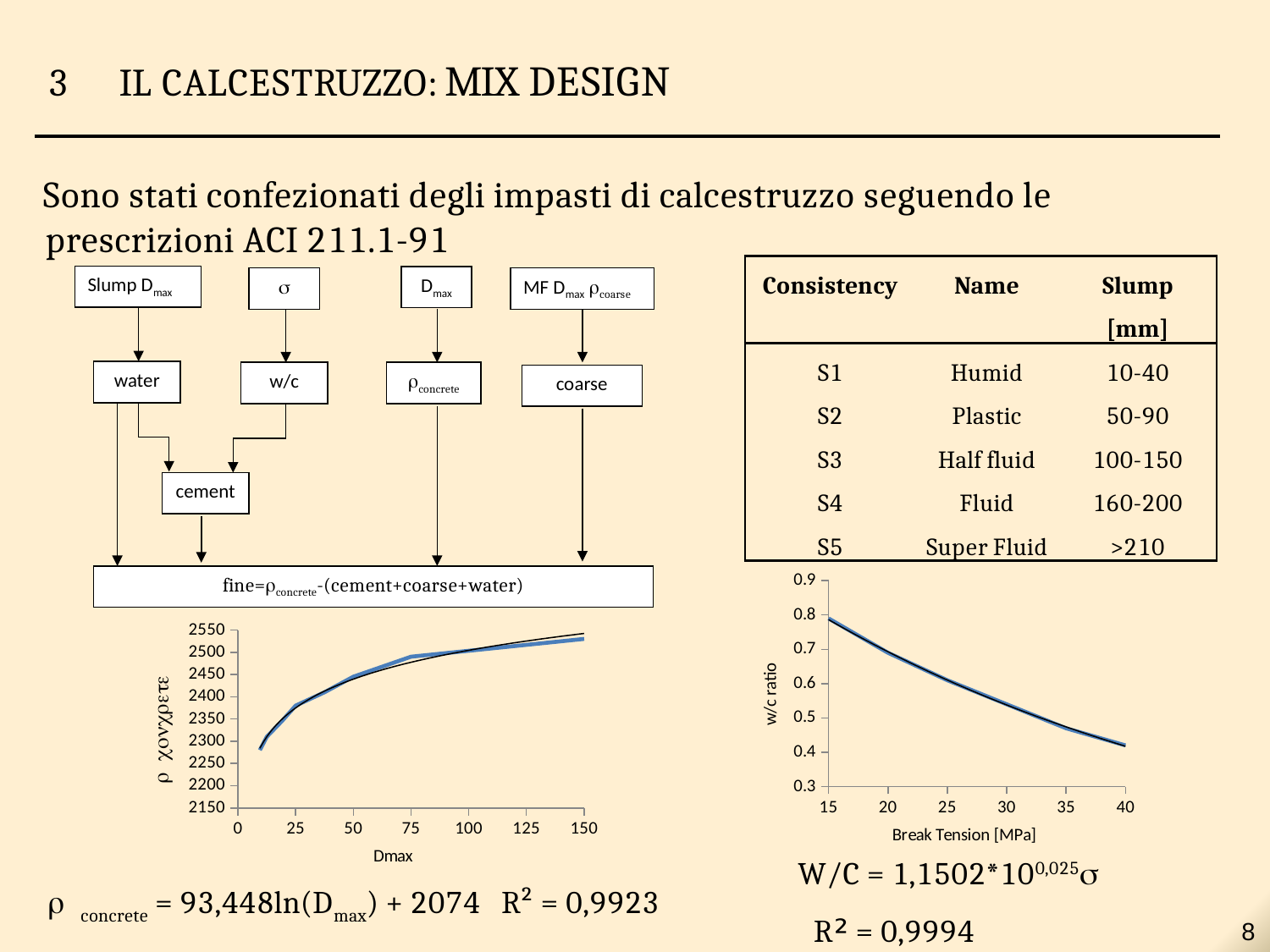

3	 IL CALCESTRUZZO: MIX DESIGN

Sono stati confezionati degli impasti di calcestruzzo seguendo le prescrizioni ACI 211.1-91

| Consistency | Name | Slump [mm] |
| --- | --- | --- |
| S1 | Humid | 10-40 |
| S2 | Plastic | 50-90 |
| S3 | Half fluid | 100-150 |
| S4 | Fluid | 160-200 |
| S5 | Super Fluid | >210 |
Slump Dmax
water
Dmax
ρconcrete
σ
w/c
MF Dmax ρcoarse
coarse
fine=ρconcrete-(cement+coarse+water)
cement

### Chart

| Category | W/C |
|---|---|

### Chart

| Category | MASSA CLS FRESCO |
|---|---|
W/C = 1,1502*100,025σ
 R² = 0,9994
ρ concrete = 93,448ln(Dmax) + 2074   R² = 0,9923
8